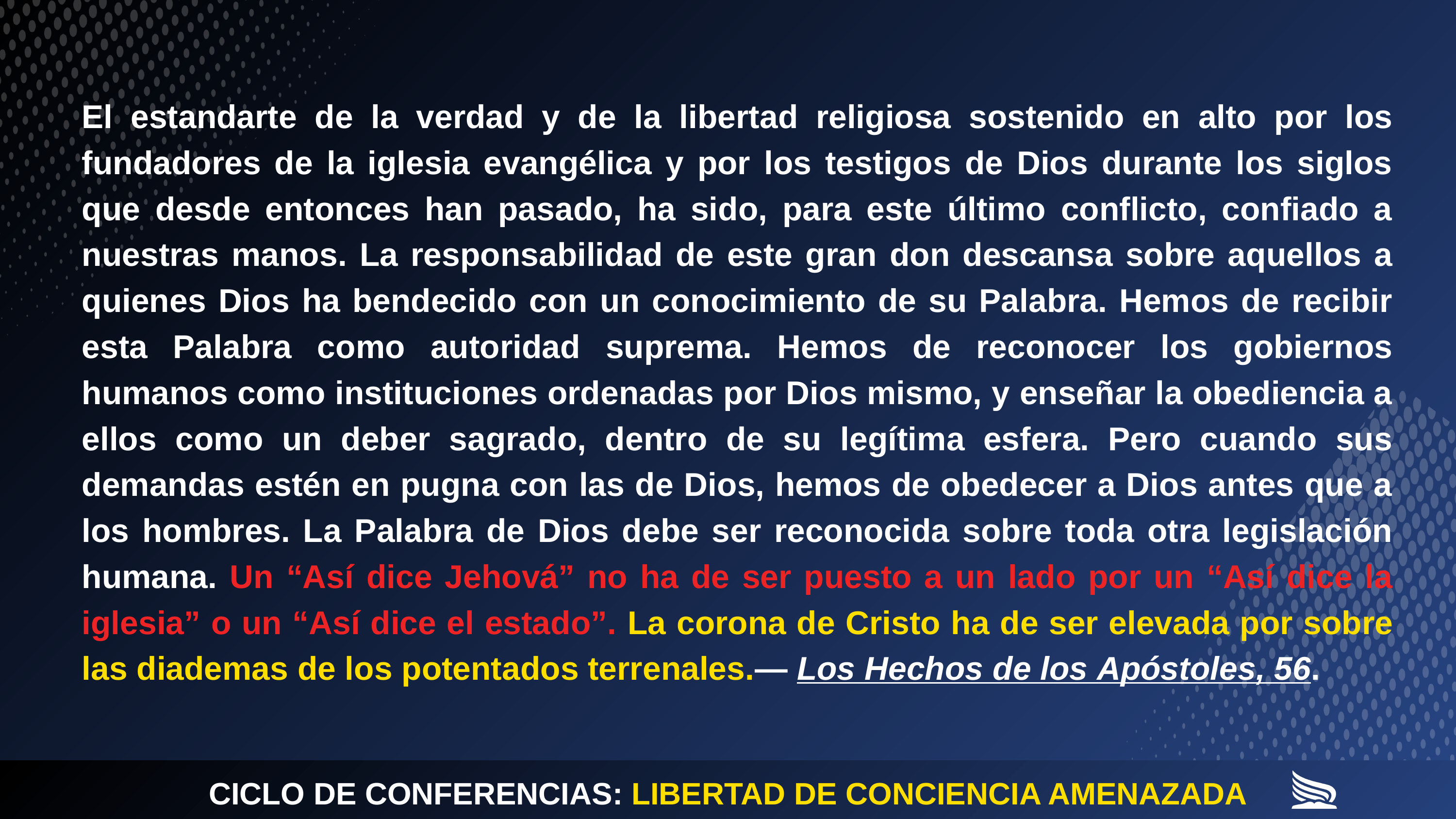

El estandarte de la verdad y de la libertad religiosa sostenido en alto por los fundadores de la iglesia evangélica y por los testigos de Dios durante los siglos que desde entonces han pasado, ha sido, para este último conflicto, confiado a nuestras manos. La responsabilidad de este gran don descansa sobre aquellos a quienes Dios ha bendecido con un conocimiento de su Palabra. Hemos de recibir esta Palabra como autoridad suprema. Hemos de reconocer los gobiernos humanos como instituciones ordenadas por Dios mismo, y enseñar la obediencia a ellos como un deber sagrado, dentro de su legítima esfera. Pero cuando sus demandas estén en pugna con las de Dios, hemos de obedecer a Dios antes que a los hombres. La Palabra de Dios debe ser reconocida sobre toda otra legislación humana. Un “Así dice Jehová” no ha de ser puesto a un lado por un “Así dice la iglesia” o un “Así dice el estado”. La corona de Cristo ha de ser elevada por sobre las diademas de los potentados terrenales.— Los Hechos de los Apóstoles, 56.

CICLO DE CONFERENCIAS: LIBERTAD DE CONCIENCIA AMENAZADA